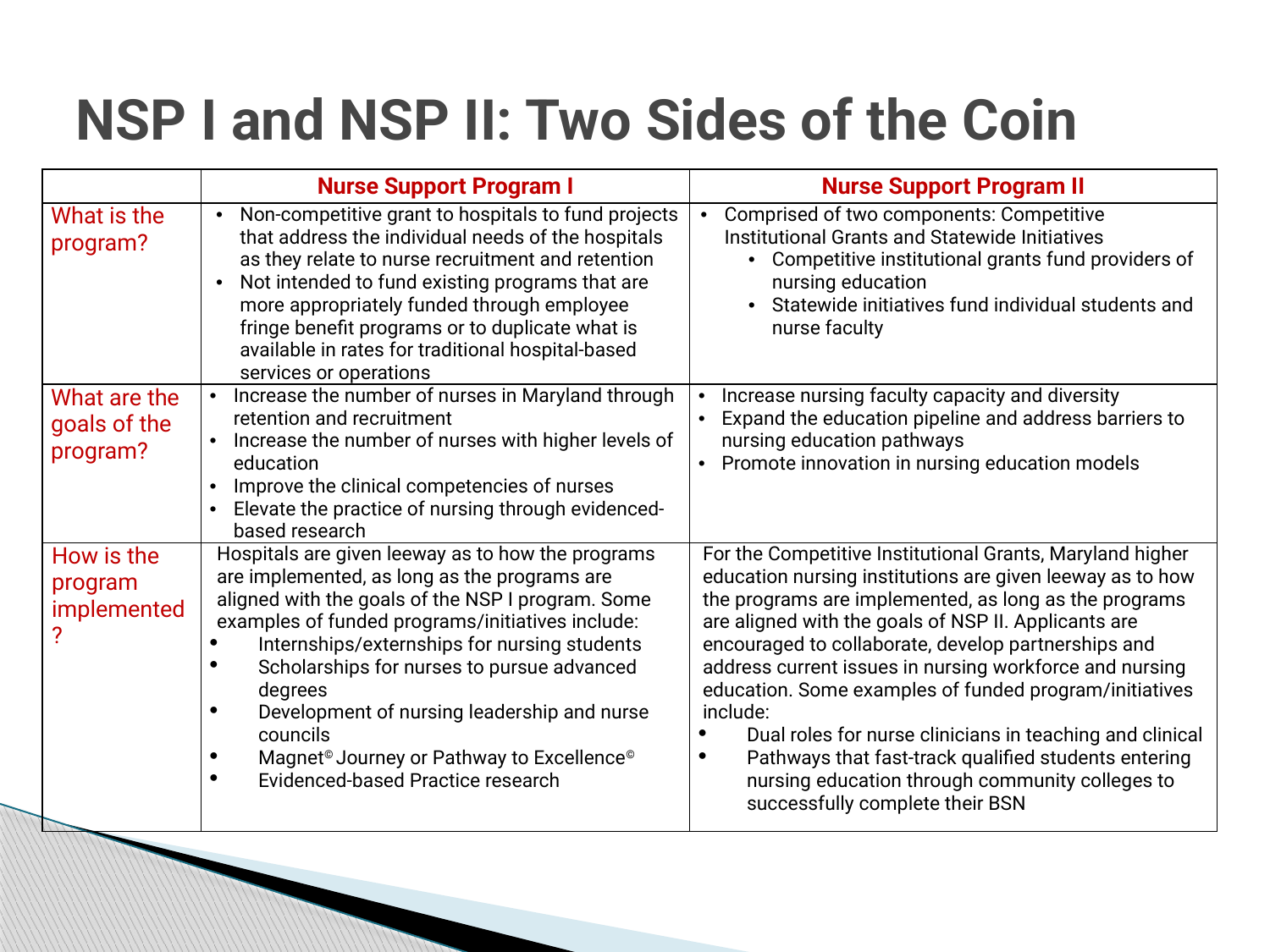

# NSP I and NSP II: Two Sides of the Coin
|  | Nurse Support Program I | Nurse Support Program II |
| --- | --- | --- |
| What is the program? | Non-competitive grant to hospitals to fund projects that address the individual needs of the hospitals as they relate to nurse recruitment and retention Not intended to fund existing programs that are more appropriately funded through employee fringe benefit programs or to duplicate what is available in rates for traditional hospital-based services or operations | Comprised of two components: Competitive Institutional Grants and Statewide Initiatives Competitive institutional grants fund providers of nursing education Statewide initiatives fund individual students and nurse faculty |
| What are the goals of the program? | Increase the number of nurses in Maryland through retention and recruitment Increase the number of nurses with higher levels of education Improve the clinical competencies of nurses Elevate the practice of nursing through evidenced-based research | Increase nursing faculty capacity and diversity Expand the education pipeline and address barriers to nursing education pathways Promote innovation in nursing education models |
| How is the program implemented? | Hospitals are given leeway as to how the programs are implemented, as long as the programs are aligned with the goals of the NSP I program. Some examples of funded programs/initiatives include: Internships/externships for nursing students Scholarships for nurses to pursue advanced degrees Development of nursing leadership and nurse councils Magnet© Journey or Pathway to Excellence© Evidenced-based Practice research | For the Competitive Institutional Grants, Maryland higher education nursing institutions are given leeway as to how the programs are implemented, as long as the programs are aligned with the goals of NSP II. Applicants are encouraged to collaborate, develop partnerships and address current issues in nursing workforce and nursing education. Some examples of funded program/initiatives include: Dual roles for nurse clinicians in teaching and clinical Pathways that fast-track qualified students entering nursing education through community colleges to successfully complete their BSN |